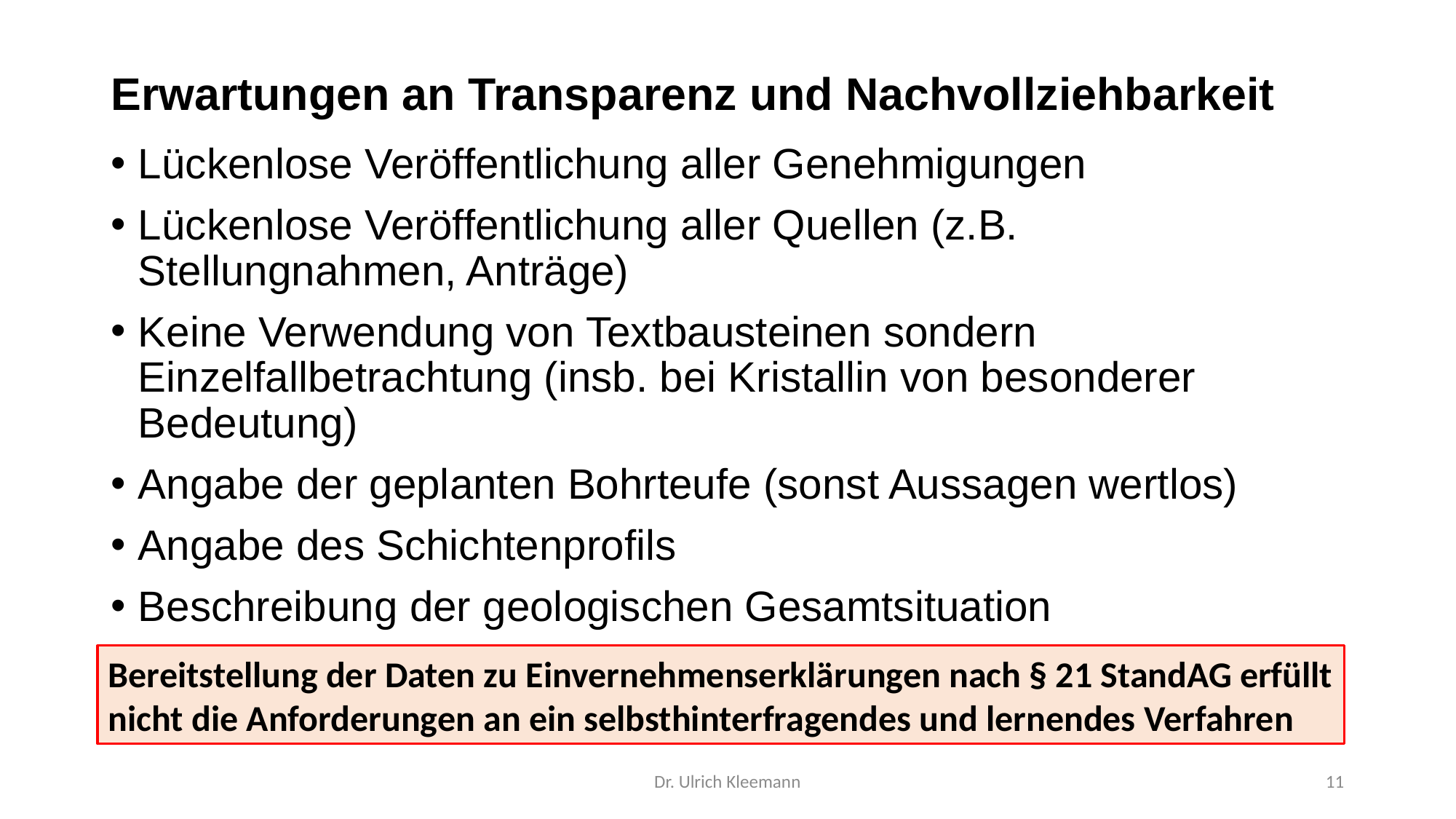

# Erwartungen an Transparenz und Nachvollziehbarkeit
Lückenlose Veröffentlichung aller Genehmigungen
Lückenlose Veröffentlichung aller Quellen (z.B. Stellungnahmen, Anträge)
Keine Verwendung von Textbausteinen sondern Einzelfallbetrachtung (insb. bei Kristallin von besonderer Bedeutung)
Angabe der geplanten Bohrteufe (sonst Aussagen wertlos)
Angabe des Schichtenprofils
Beschreibung der geologischen Gesamtsituation

Bereitstellung der Daten zu Einvernehmenserklärungen nach § 21 StandAG erfüllt
nicht die Anforderungen an ein selbsthinterfragendes und lernendes Verfahren
Dr. Ulrich Kleemann
11